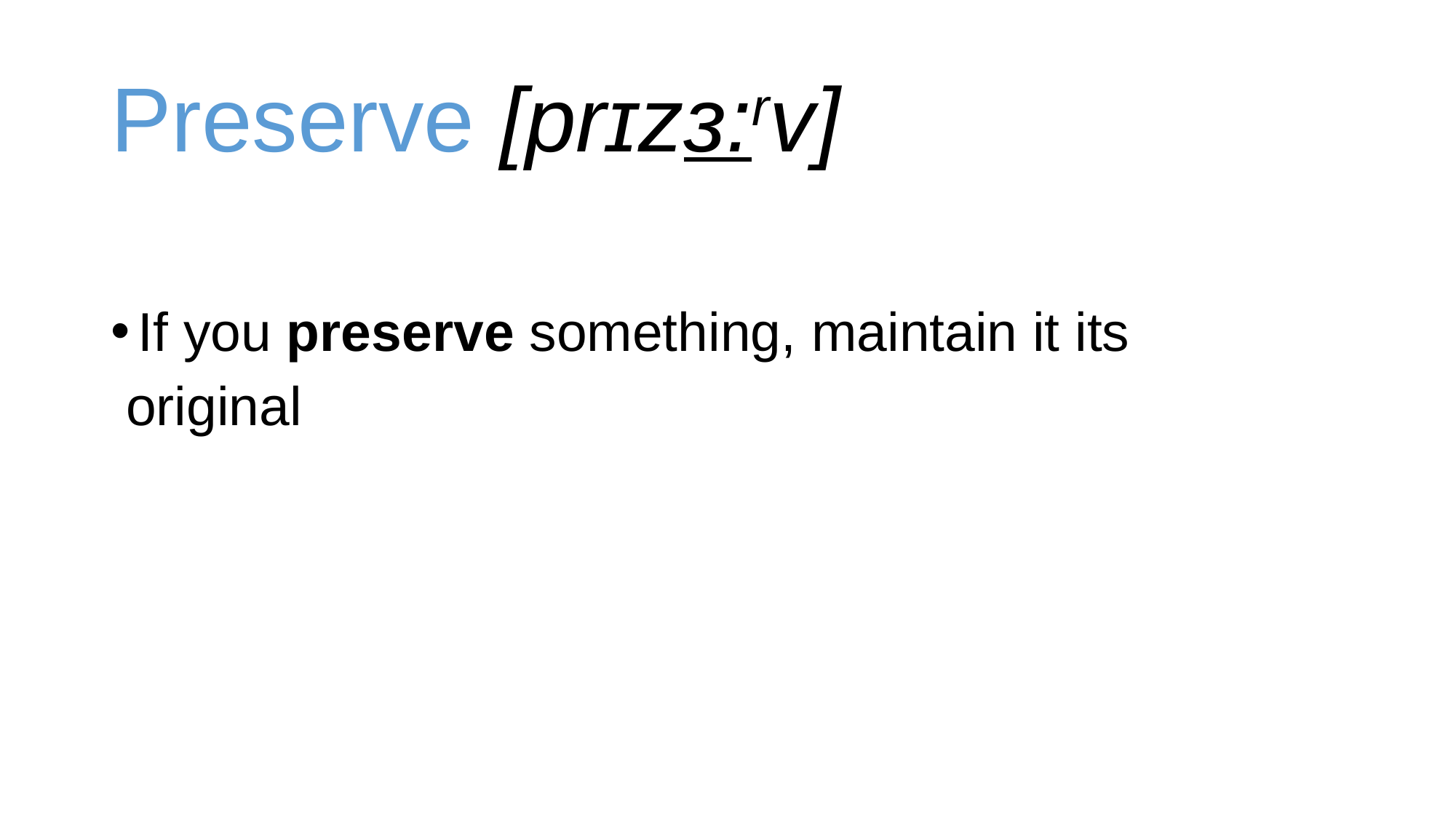

# Preserve [prɪzɜ:rv]

If you preserve something, maintain it its
 original